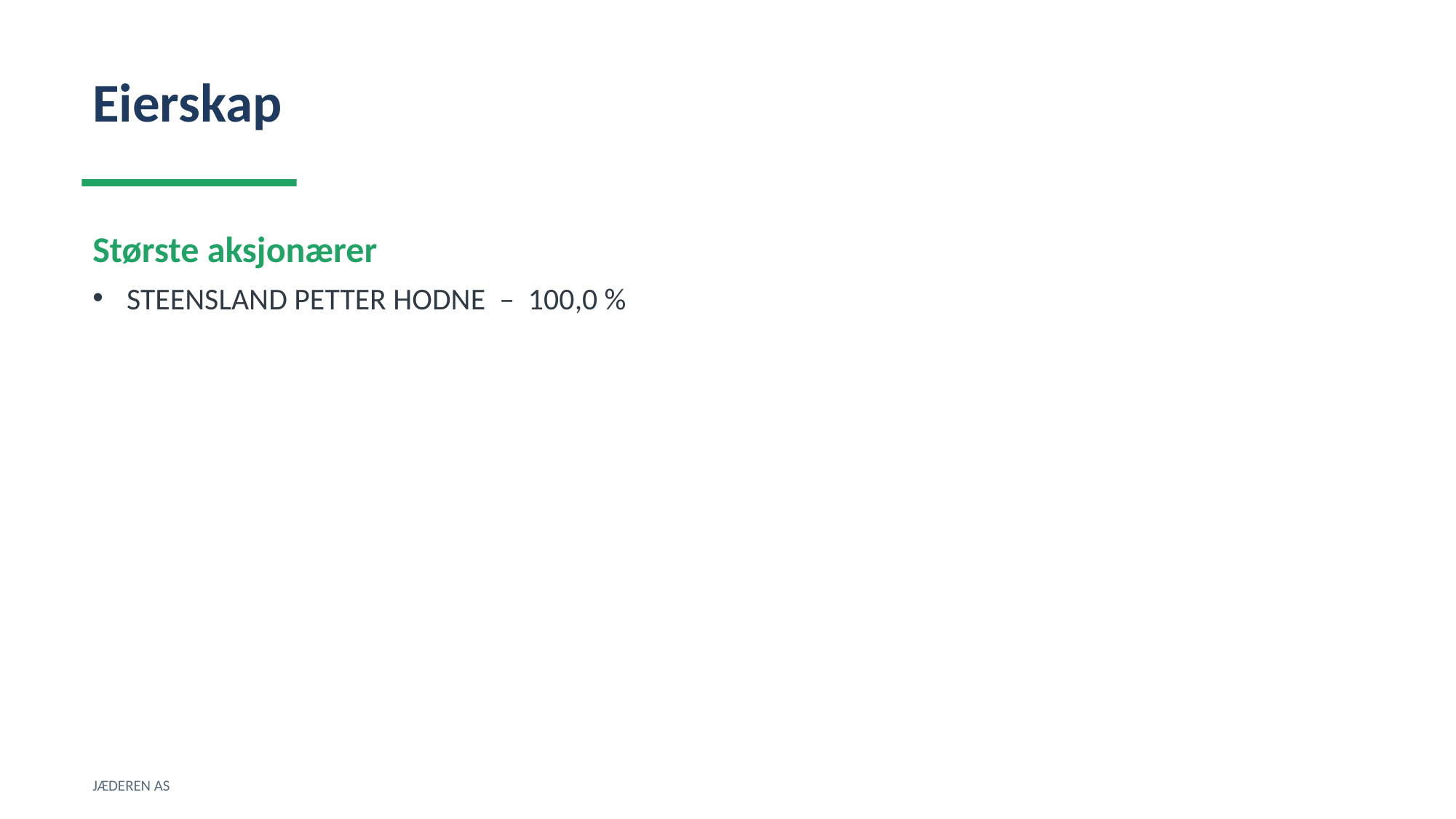

Eierskap

Største aksjonærer
STEENSLAND PETTER HODNE  –  100,0 %
JÆDEREN AS